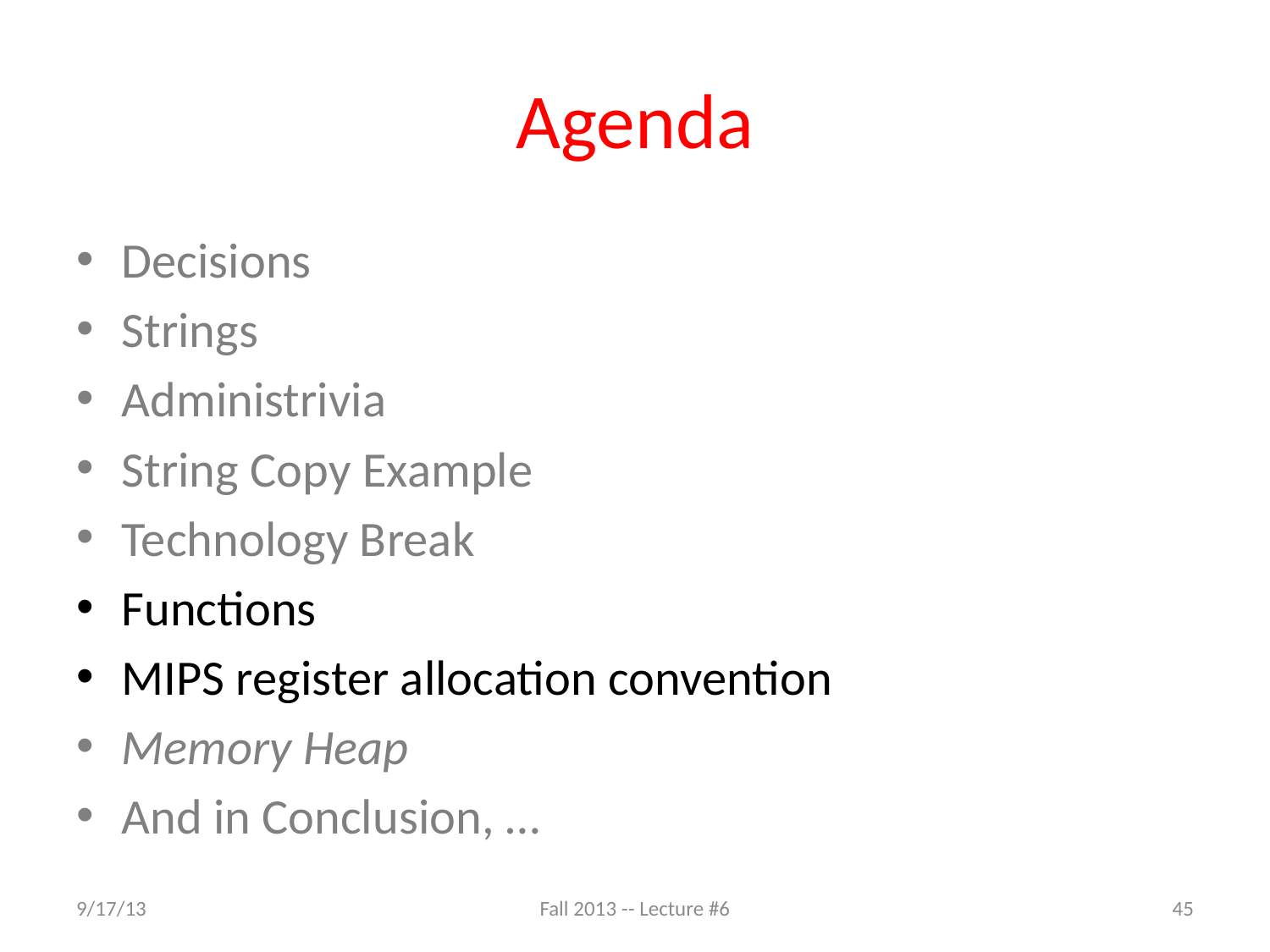

# Agenda
Decisions
Strings
Administrivia
String Copy Example
Technology Break
Functions
MIPS register allocation convention
Memory Heap
And in Conclusion, …
9/17/13
Fall 2013 -- Lecture #6
45